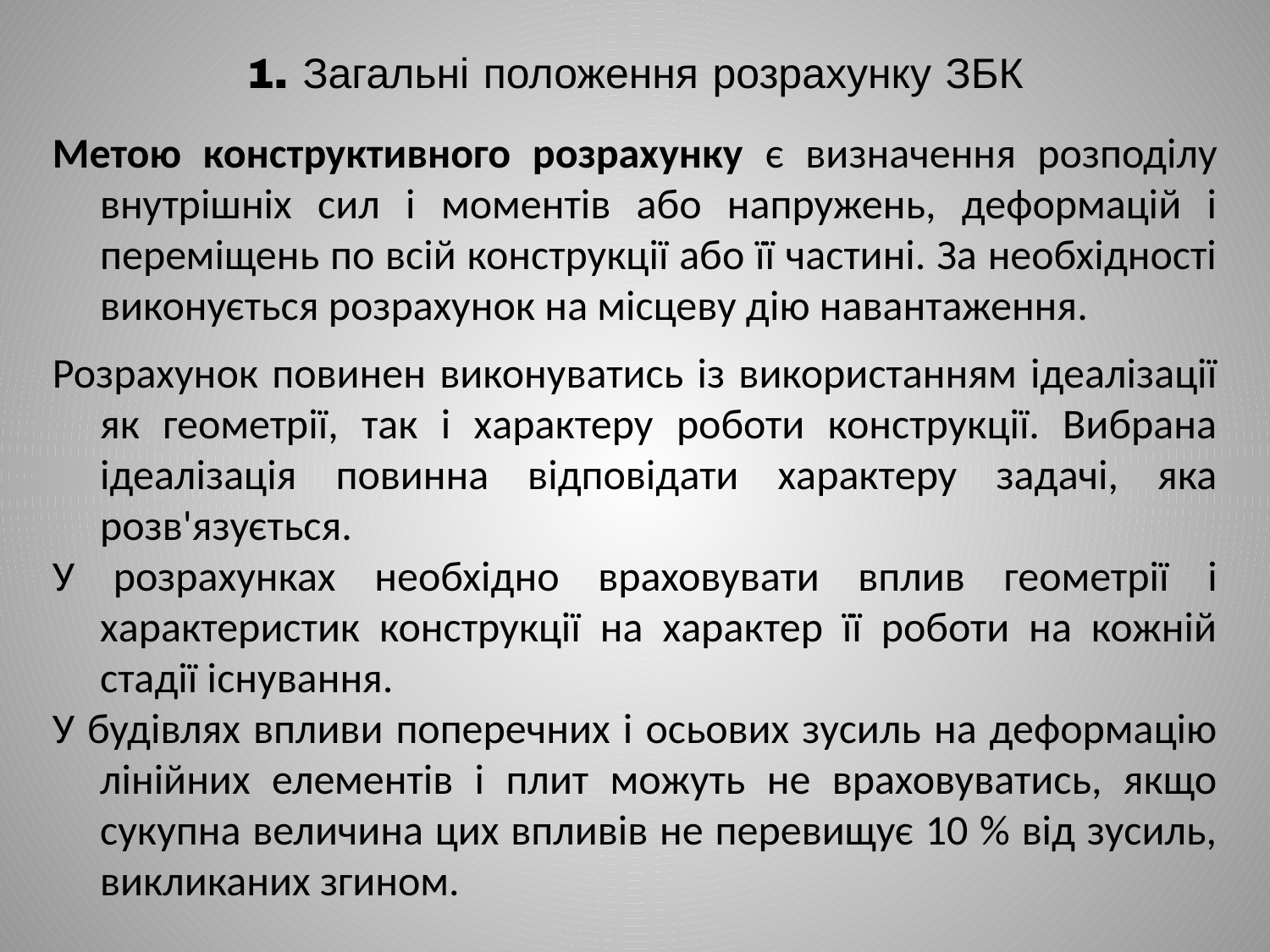

1. Загальні положення розрахунку ЗБК
# Метою конструктивного розрахунку є визначення розподілу внутрішніх сил і моментів або напружень, деформацій і переміщень по всій конструкції або її частині. За необхідності виконується розрахунок на місцеву дію навантаження.

Розрахунок повинен виконуватись із використанням ідеалізації як геометрії, так і характеру роботи конструкції. Вибрана ідеалізація повинна відповідати характеру задачі, яка розв'язується.
У розрахунках необхідно враховувати вплив геометрії і характеристик конструкції на характер її роботи на кожній стадії існування.
У будівлях впливи поперечних і осьових зусиль на деформацію лінійних елементів і плит можуть не враховуватись, якщо сукупна величина цих впливів не перевищує 10 % від зусиль, викликаних згином.